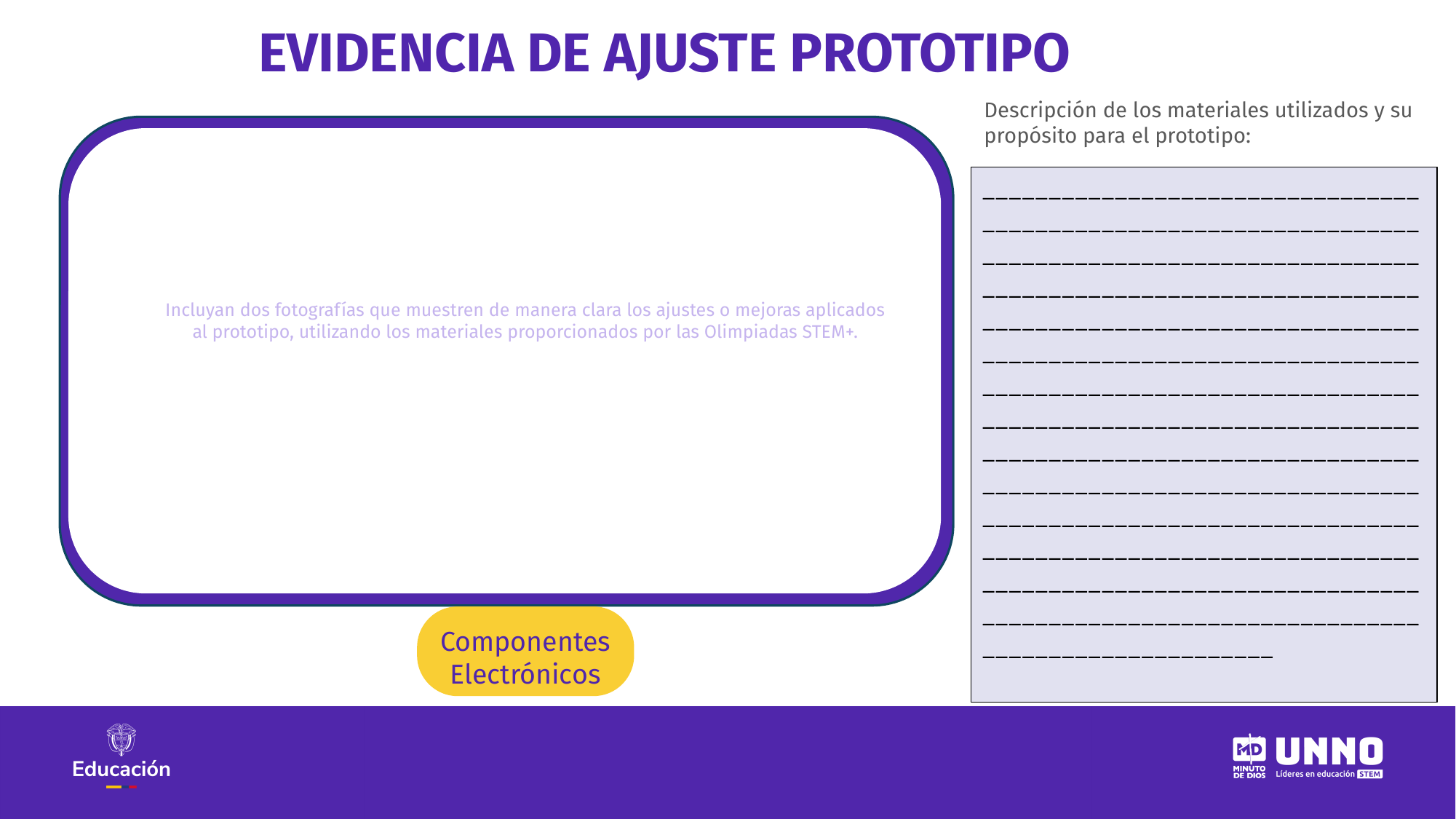

EVIDENCIA DE AJUSTE PROTOTIPO
Descripción de los materiales utilizados y su propósito para el prototipo:

____________________________________________________________________________________________________________________________________________________________________________________________________________________________________________________________________________________________________________________________________________________________________________________________________________________________________________________________________________________________________

Incluyan dos fotografías que muestren de manera clara los ajustes o mejoras aplicados al prototipo, utilizando los materiales proporcionados por las Olimpiadas STEM+.

Componentes Electrónicos